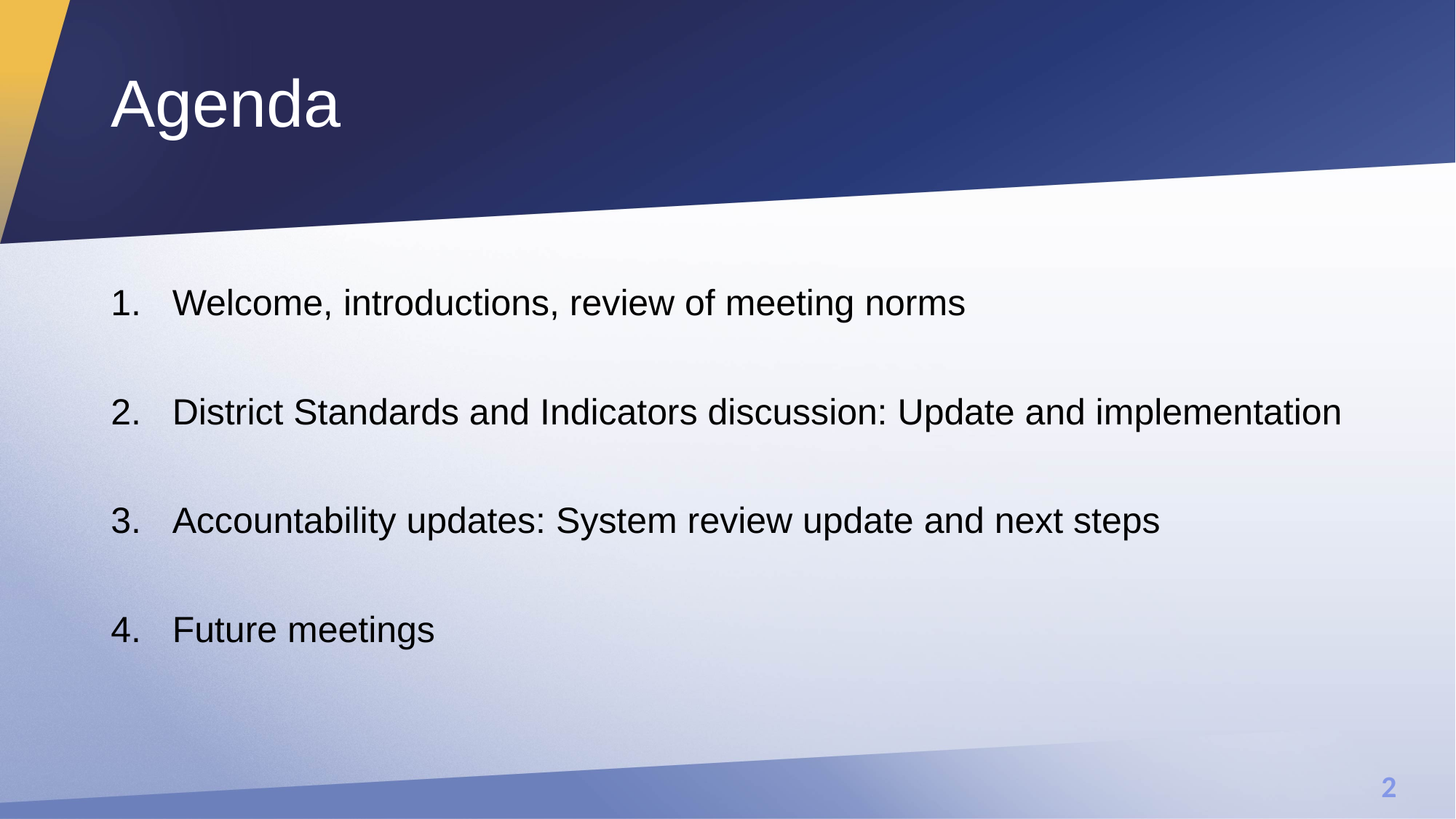

# Agenda
Welcome, introductions, review of meeting norms

District Standards and Indicators discussion: Update and implementation

Accountability updates: System review update and next steps

Future meetings